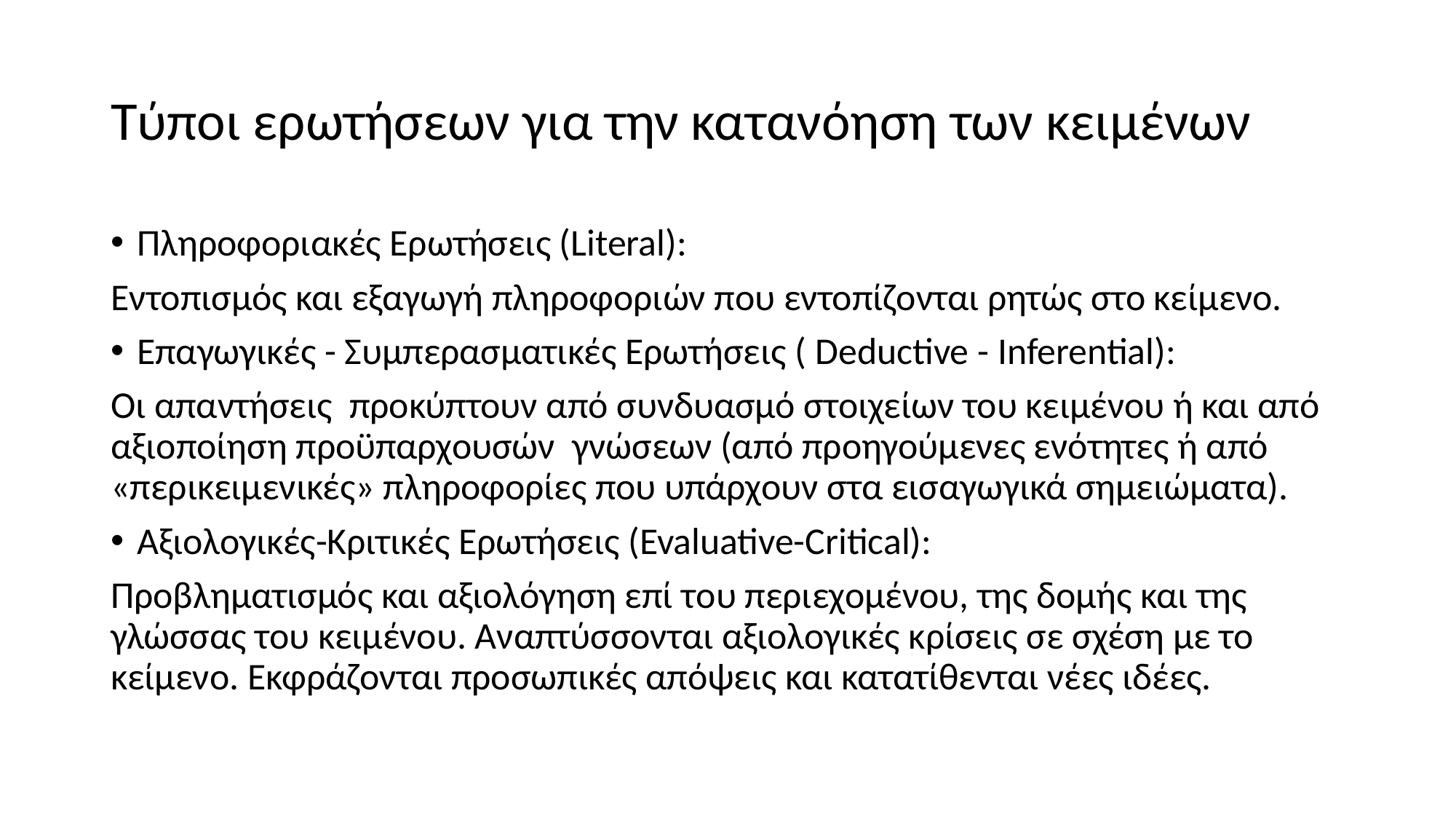

# Τύποι ερωτήσεων για την κατανόηση των κειμένων
Πληροφοριακές Ερωτήσεις (Literal):
Εντοπισμός και εξαγωγή πληροφοριών που εντοπίζονται ρητώς στο κείμενο.
Επαγωγικές - Συμπερασματικές Ερωτήσεις ( Deductive - Inferential):
Οι απαντήσεις  προκύπτουν από συνδυασμό στοιχείων του κειμένου ή και από αξιοποίηση προϋπαρχουσών  γνώσεων (από προηγούμενες ενότητες ή από «περικειμενικές» πληροφορίες που υπάρχουν στα εισαγωγικά σημειώματα).
Aξιολογικές-Κριτικές Ερωτήσεις (Evaluative-Critical):
Προβληματισμός και αξιολόγηση επί του περιεχομένου, της δομής και της γλώσσας του κειμένου. Αναπτύσσονται αξιολογικές κρίσεις σε σχέση με το κείμενο. Εκφράζονται προσωπικές απόψεις και κατατίθενται νέες ιδέες.